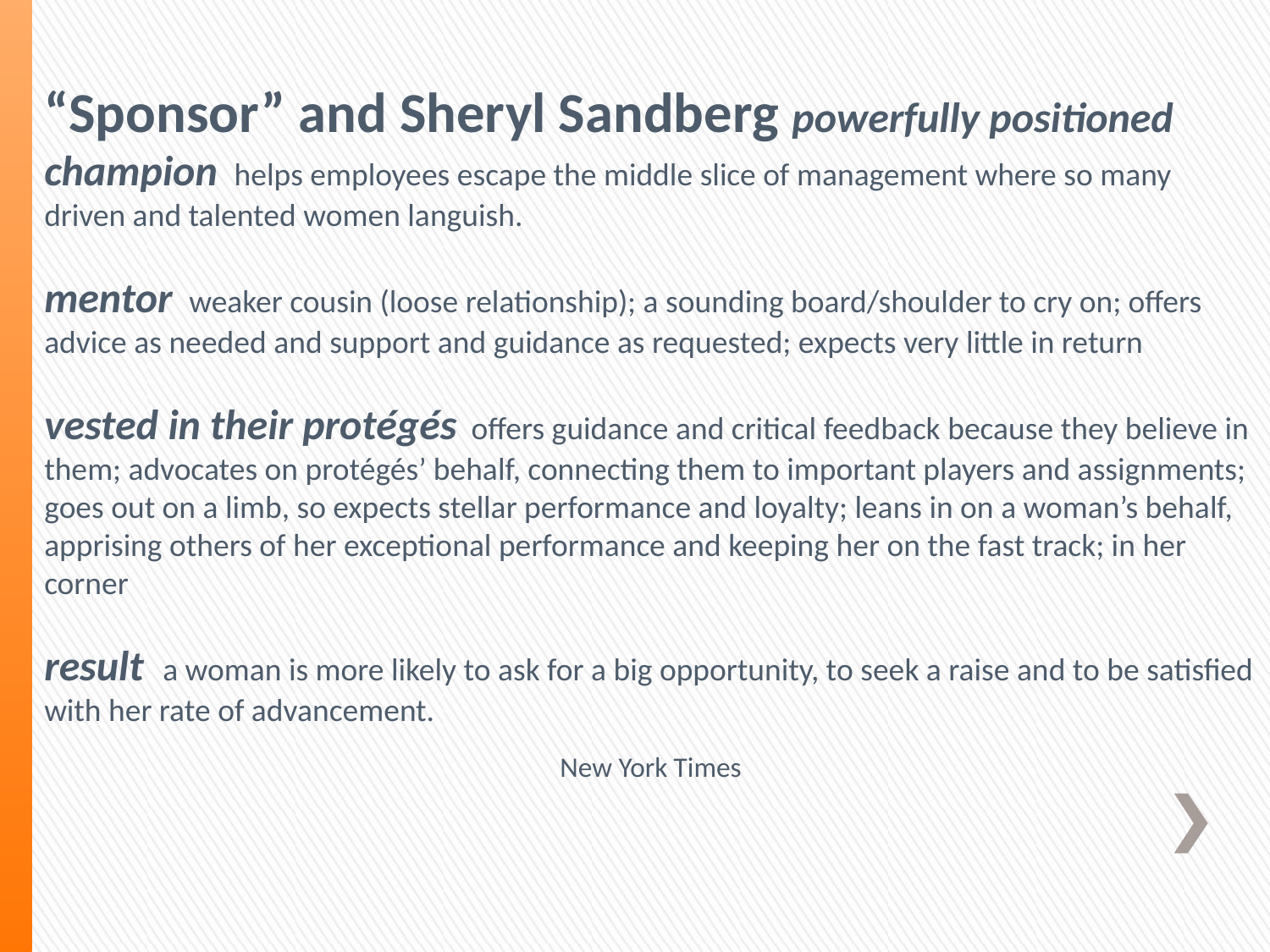

“Sponsor” and Sheryl Sandberg powerfully positioned champion  helps employees escape the middle slice of management where so many driven and talented women languish.

mentor  weaker cousin (loose relationship); a sounding board/shoulder to cry on; offers advice as needed and support and guidance as requested; expects very little in return

vested in their protégés  offers guidance and critical feedback because they believe in them; advocates on protégés’ behalf, connecting them to important players and assignments; goes out on a limb, so expects stellar performance and loyalty; leans in on a woman’s behalf, apprising others of her exceptional performance and keeping her on the fast track; in her corner

result  a woman is more likely to ask for a big opportunity, to seek a raise and to be satisfied with her rate of advancement.

New York Times